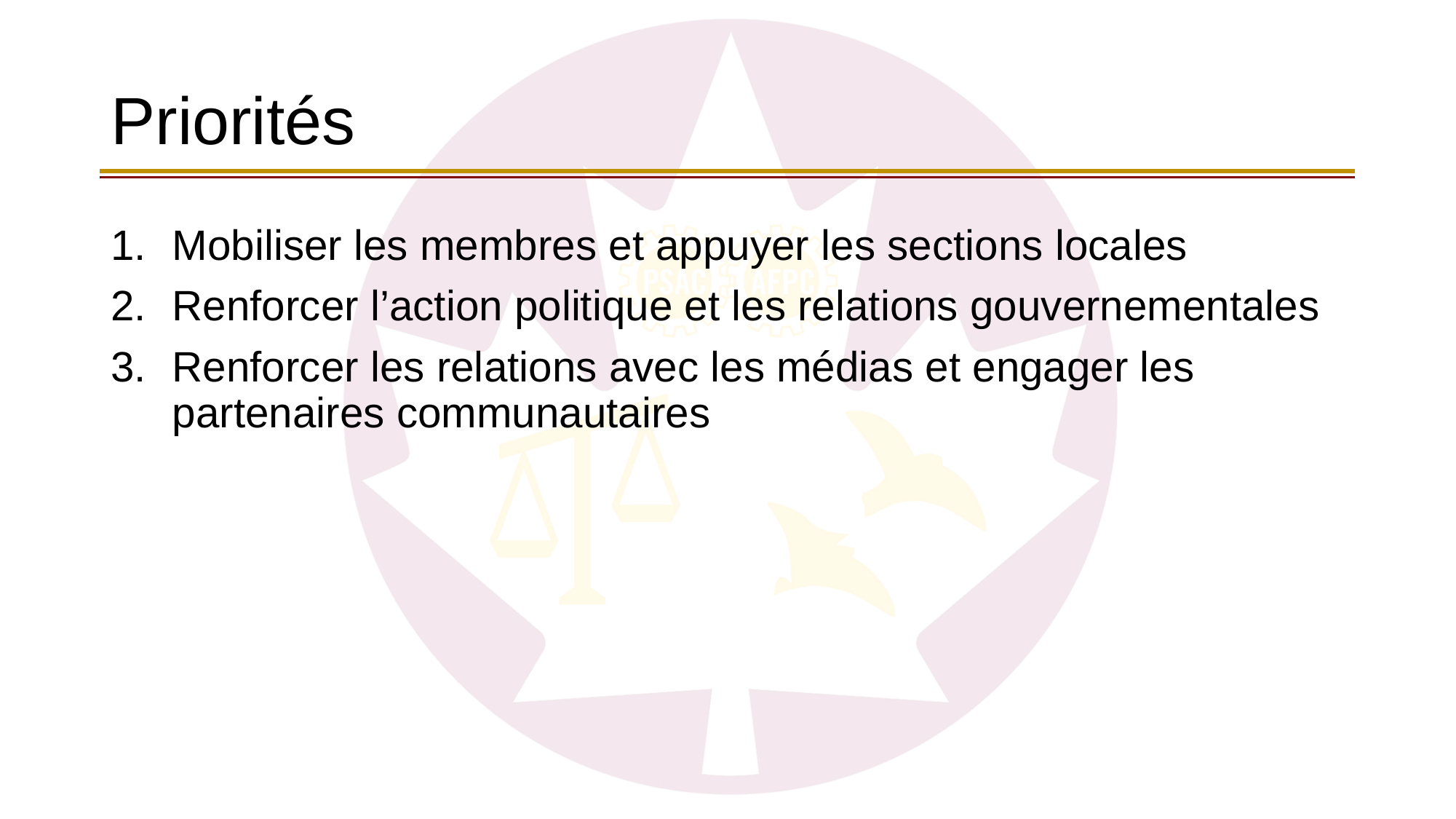

# Priorités
Mobiliser les membres et appuyer les sections locales
Renforcer l’action politique et les relations gouvernementales
Renforcer les relations avec les médias et engager les partenaires communautaires